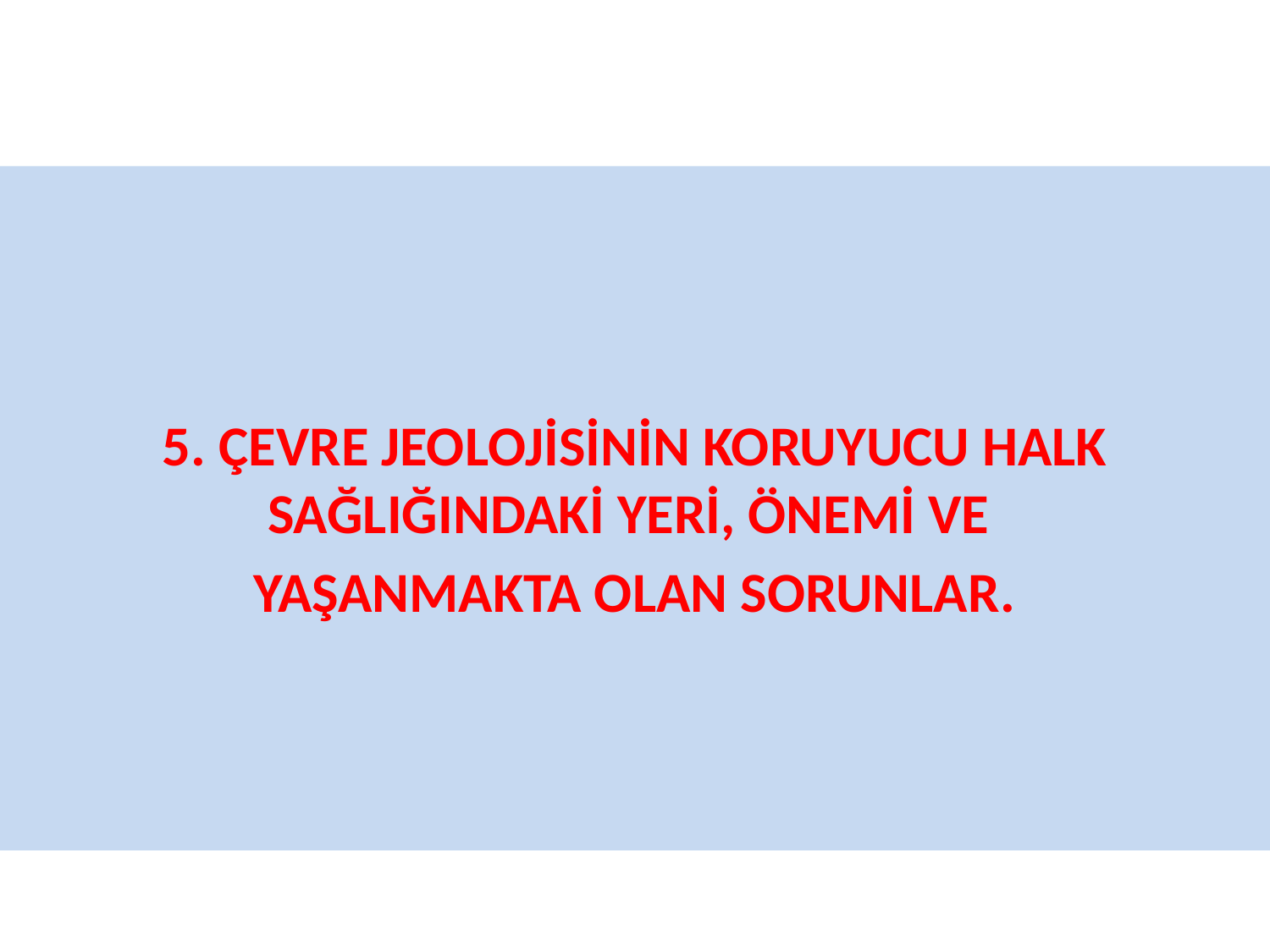

5. ÇEVRE JEOLOJİSİNİN KORUYUCU HALK SAĞLIĞINDAKİ YERİ, ÖNEMİ VE
YAŞANMAKTA OLAN SORUNLAR.